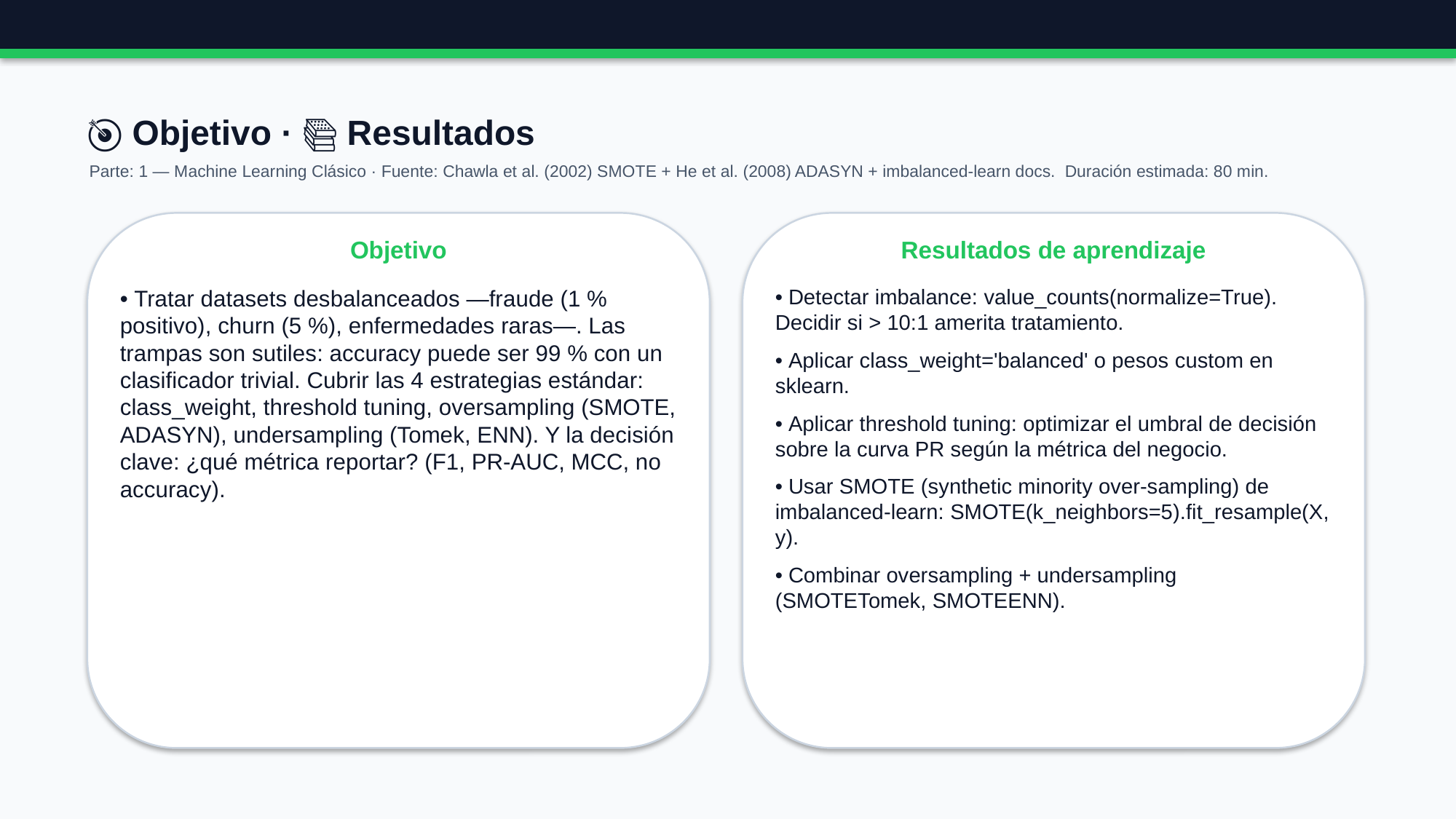

🎯 Objetivo · 📚 Resultados
Parte: 1 — Machine Learning Clásico · Fuente: Chawla et al. (2002) SMOTE + He et al. (2008) ADASYN + imbalanced-learn docs.  Duración estimada: 80 min.

Objetivo
Resultados de aprendizaje
• Tratar datasets desbalanceados —fraude (1 % positivo), churn (5 %), enfermedades raras—. Las trampas son sutiles: accuracy puede ser 99 % con un clasificador trivial. Cubrir las 4 estrategias estándar: class_weight, threshold tuning, oversampling (SMOTE, ADASYN), undersampling (Tomek, ENN). Y la decisión clave: ¿qué métrica reportar? (F1, PR-AUC, MCC, no accuracy).
• Detectar imbalance: value_counts(normalize=True). Decidir si > 10:1 amerita tratamiento.
• Aplicar class_weight='balanced' o pesos custom en sklearn.
• Aplicar threshold tuning: optimizar el umbral de decisión sobre la curva PR según la métrica del negocio.
• Usar SMOTE (synthetic minority over-sampling) de imbalanced-learn: SMOTE(k_neighbors=5).fit_resample(X, y).
• Combinar oversampling + undersampling (SMOTETomek, SMOTEENN).